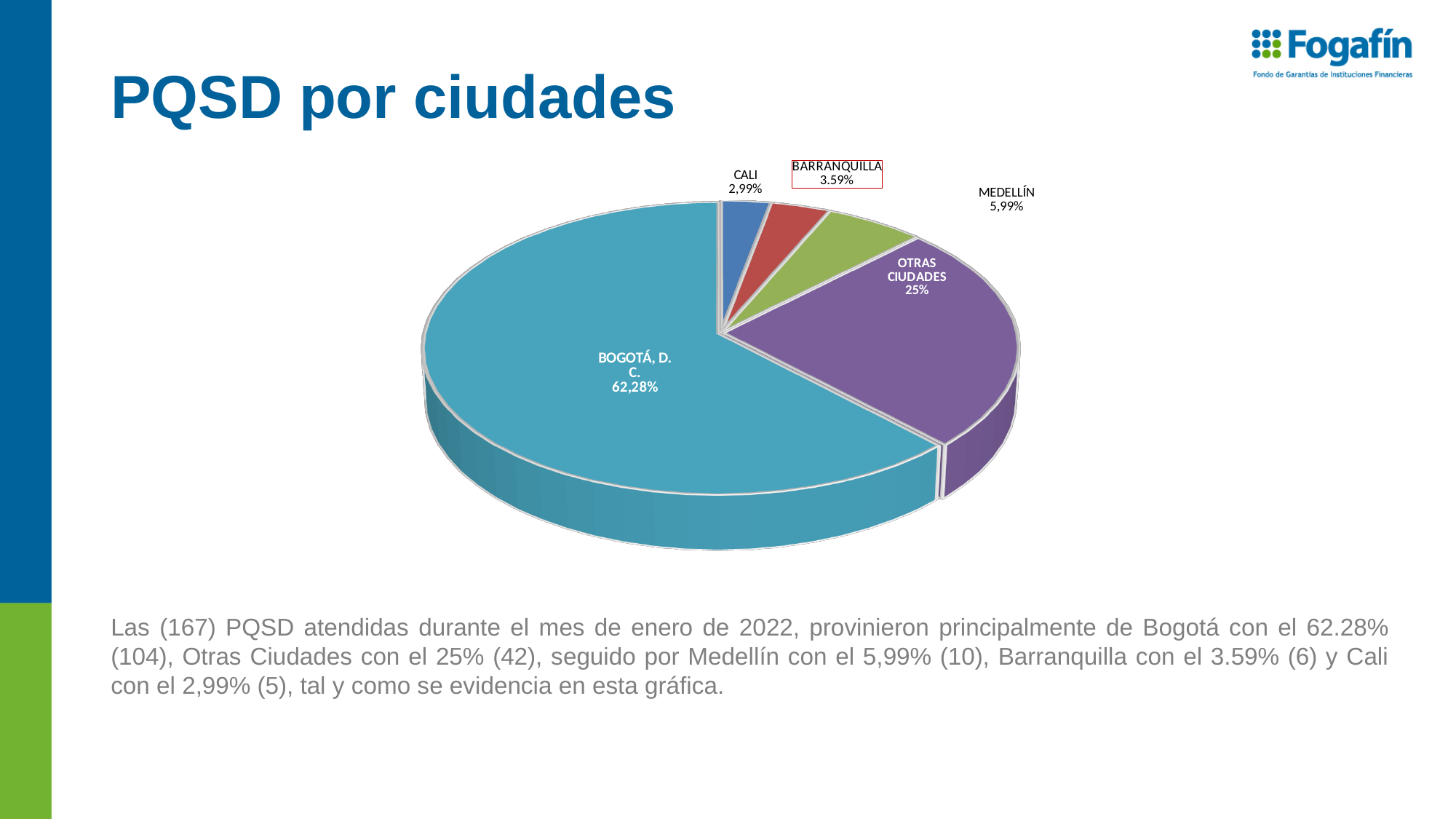

# PQSD por ciudades

[unsupported chart]

Las (167) PQSD atendidas durante el mes de enero de 2022, provinieron principalmente de Bogotá con el 62.28% (104), Otras Ciudades con el 25% (42), seguido por Medellín con el 5,99% (10), Barranquilla con el 3.59% (6) y Cali con el 2,99% (5), tal y como se evidencia en esta gráfica.